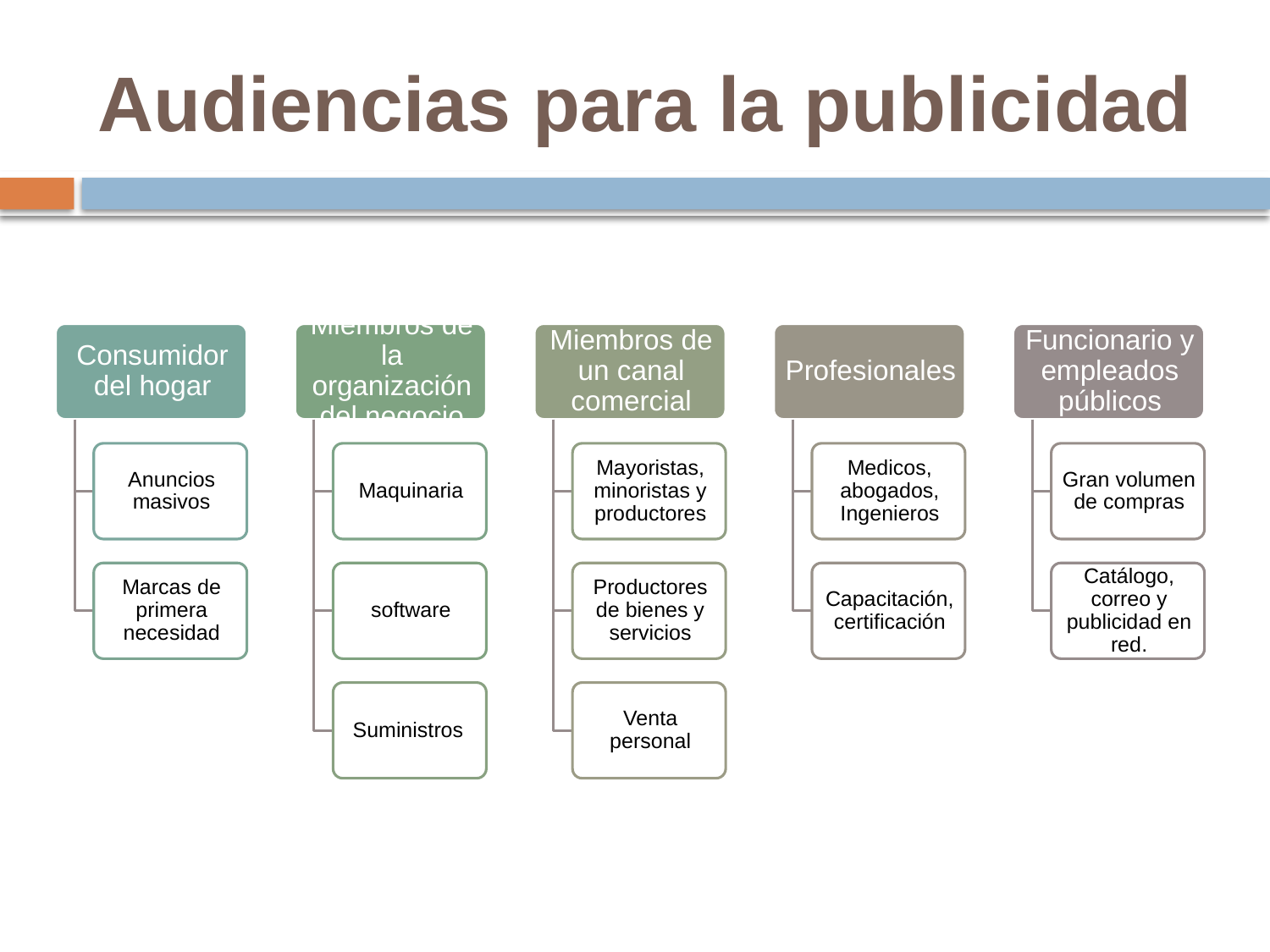

# Audiencias para la publicidad
Consumidor del hogar
Anuncios masivos
Marcas de primera necesidad
Miembros de la organización del negocio
Maquinaria
software
Suministros
Miembros de un canal comercial
Mayoristas, minoristas y productores
Productores de bienes y servicios
Venta personal
Profesionales
Medicos, abogados, Ingenieros
Capacitación, certificación
Funcionario y empleados públicos
Gran volumen de compras
Catálogo, correo y publicidad en red.